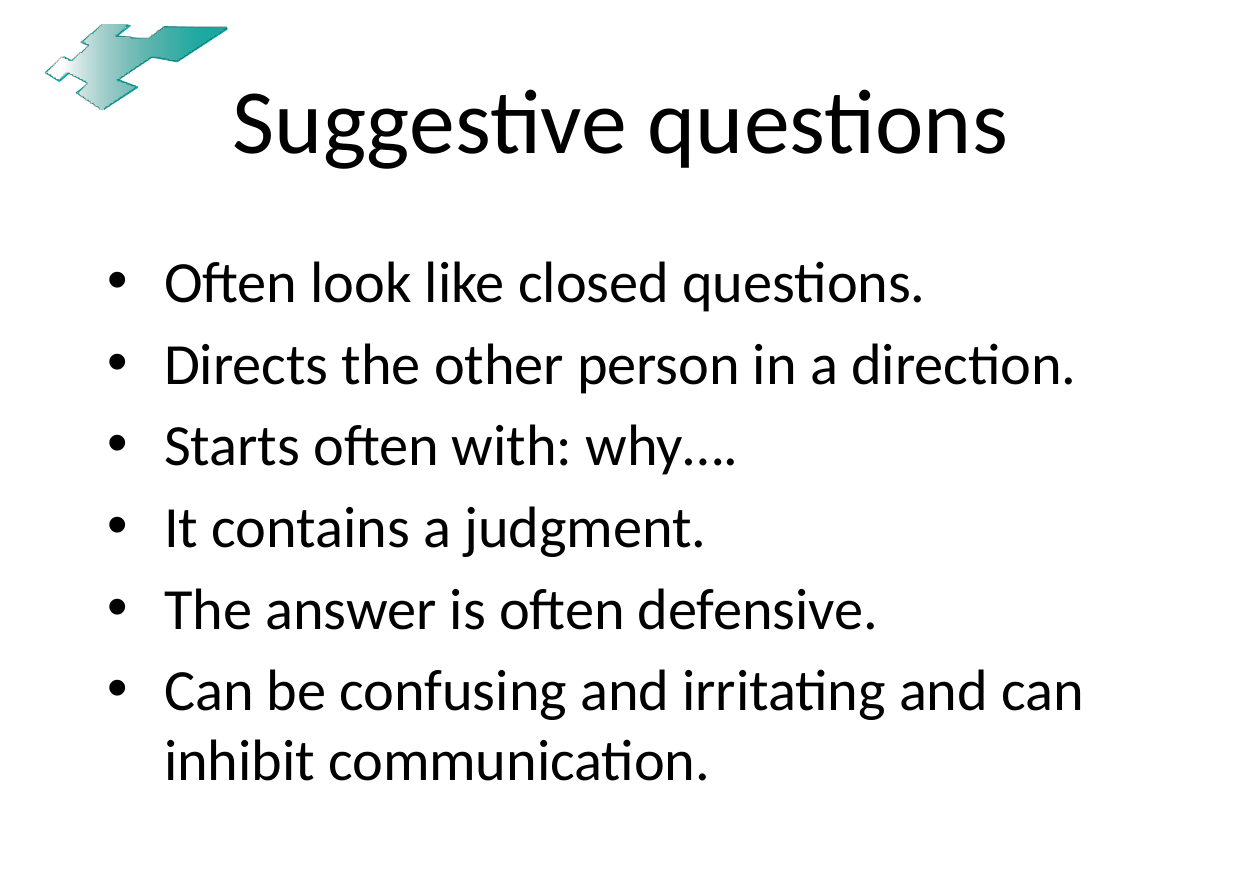

# Suggestive questions
Often look like closed questions.
Directs the other person in a direction.
Starts often with: why….
It contains a judgment.
The answer is often defensive.
Can be confusing and irritating and can inhibit communication.